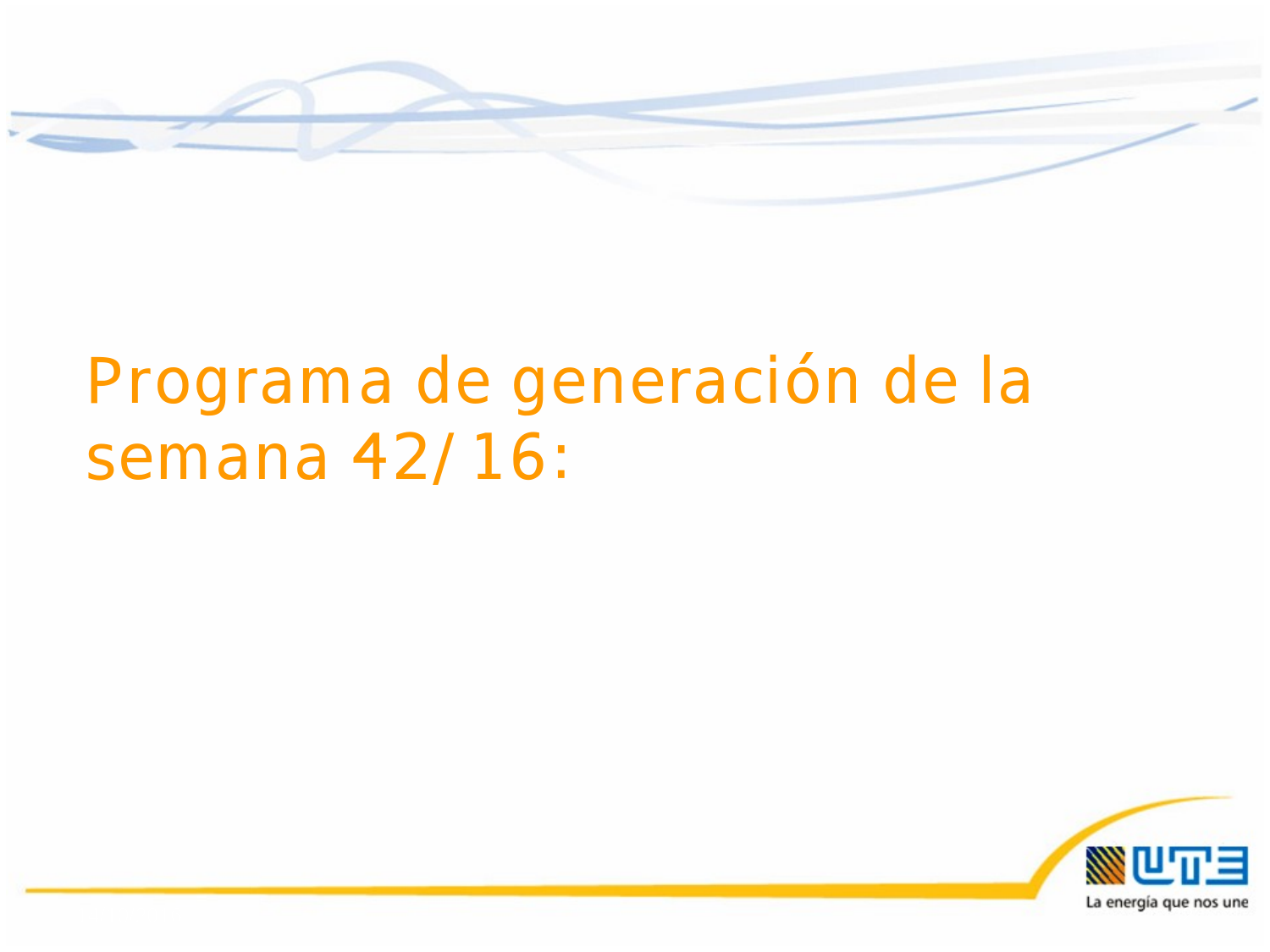

Programa de generación de la semana 42/16:
14/10/2016
32
32